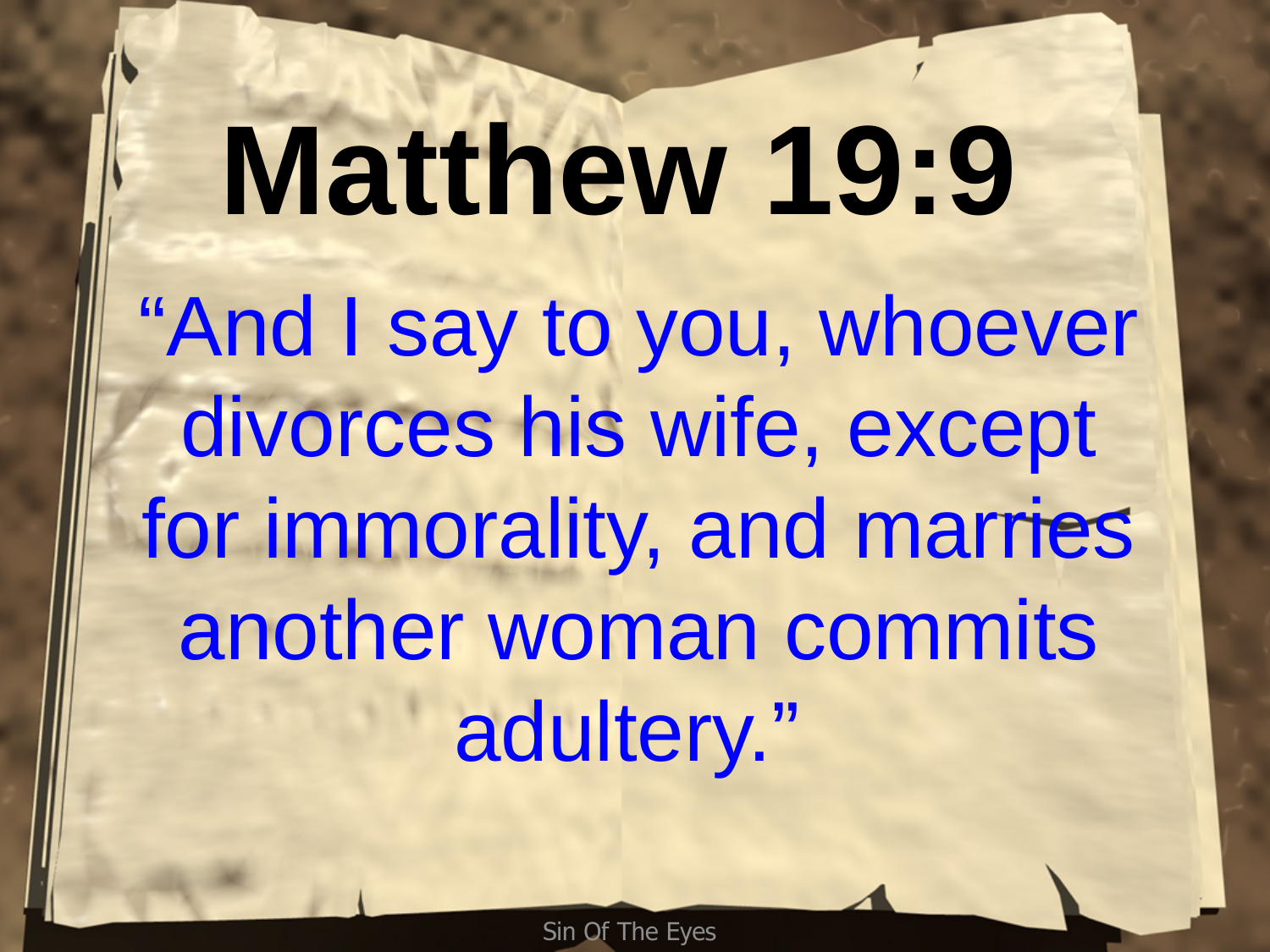

# Matthew 19:9
“And I say to you, whoever divorces his wife, except for immorality, and marries another woman commits adultery.”
Sin Of The Eyes